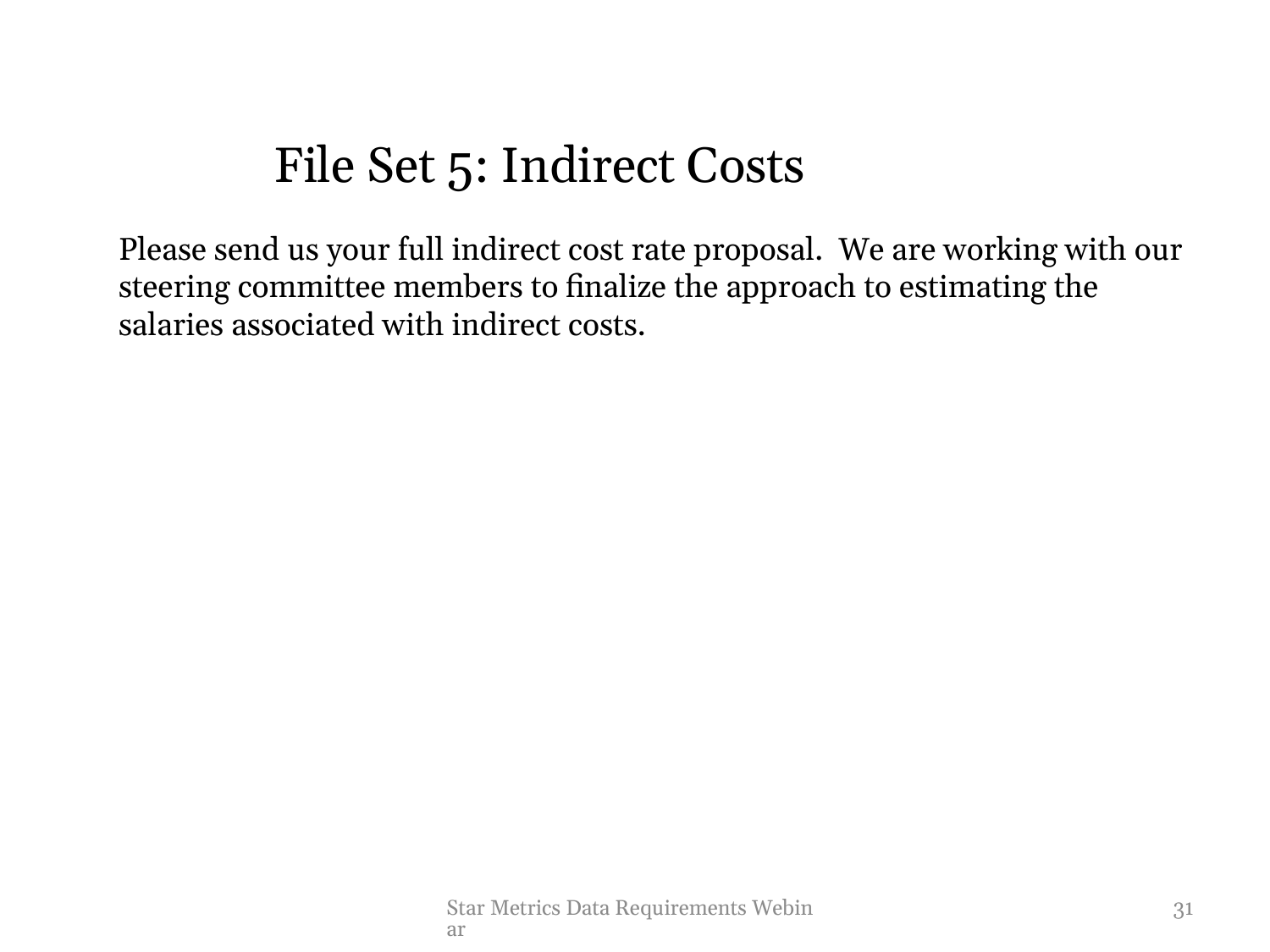

File Set 5: Indirect Costs
	Please send us your full indirect cost rate proposal.  We are working with our steering committee members to finalize the approach to estimating the salaries associated with indirect costs.
Star Metrics Data Requirements Webinar
31